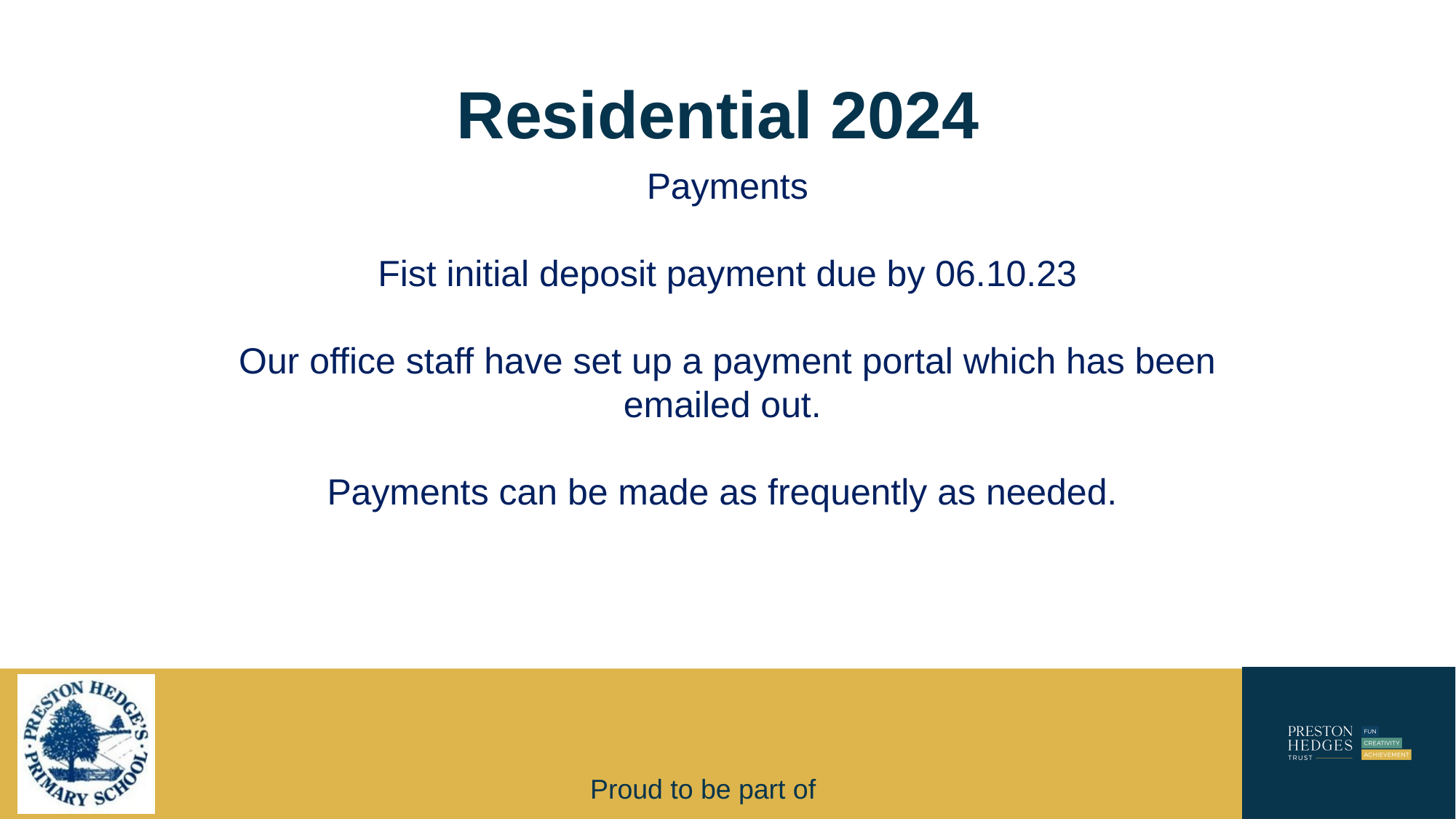

# Residential 2024
Payments

Fist initial deposit payment due by 06.10.23

Our office staff have set up a payment portal which has been emailed out.

Payments can be made as frequently as needed.